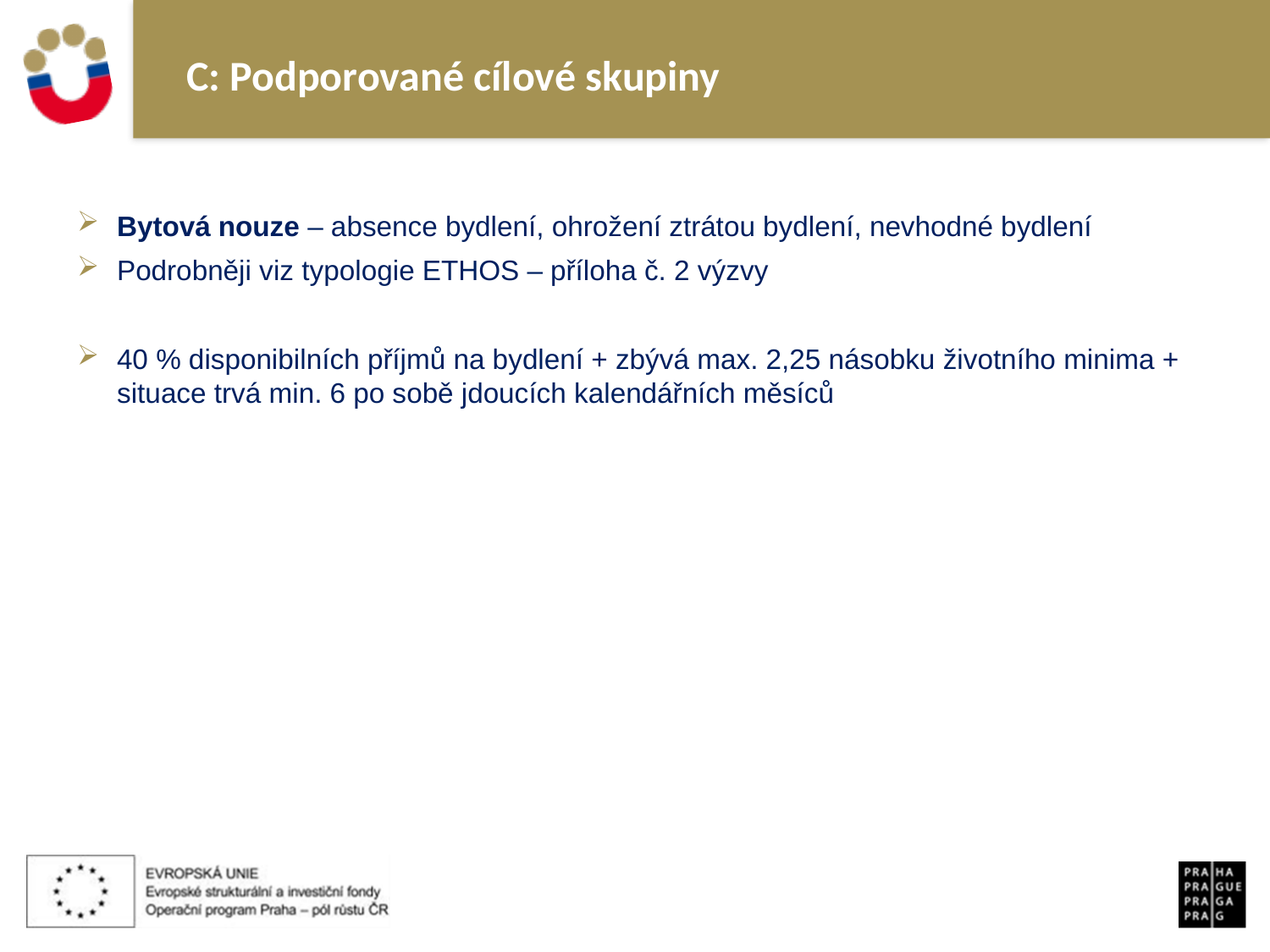

# C: Podporované cílové skupiny

Bytová nouze – absence bydlení, ohrožení ztrátou bydlení, nevhodné bydlení
Podrobněji viz typologie ETHOS – příloha č. 2 výzvy

40 % disponibilních příjmů na bydlení + zbývá max. 2,25 násobku životního minima + situace trvá min. 6 po sobě jdoucích kalendářních měsíců